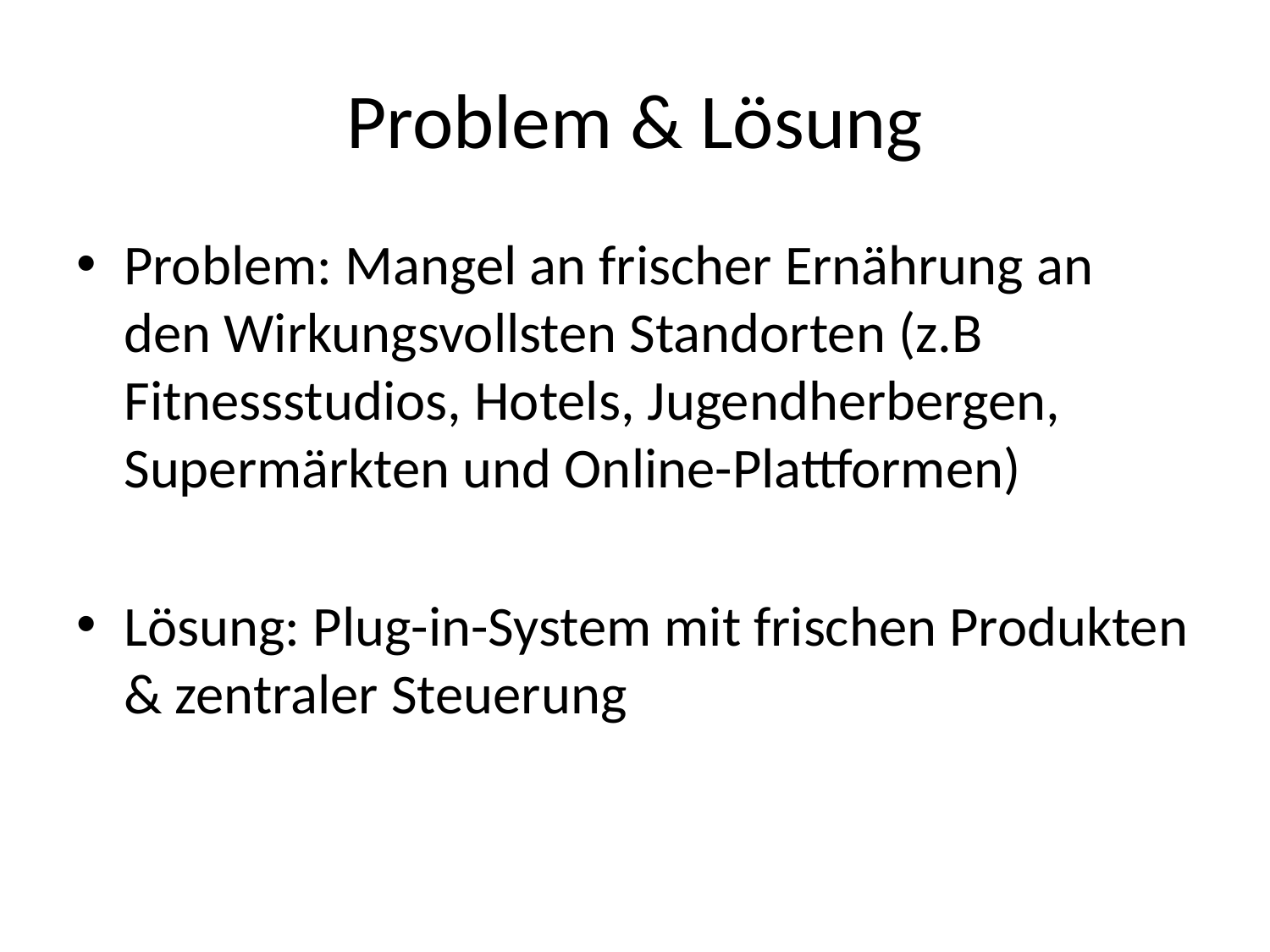

# Problem & Lösung
Problem: Mangel an frischer Ernährung an den Wirkungsvollsten Standorten (z.B Fitnessstudios, Hotels, Jugendherbergen, Supermärkten und Online-Plattformen)

Lösung: Plug-in-System mit frischen Produkten & zentraler Steuerung